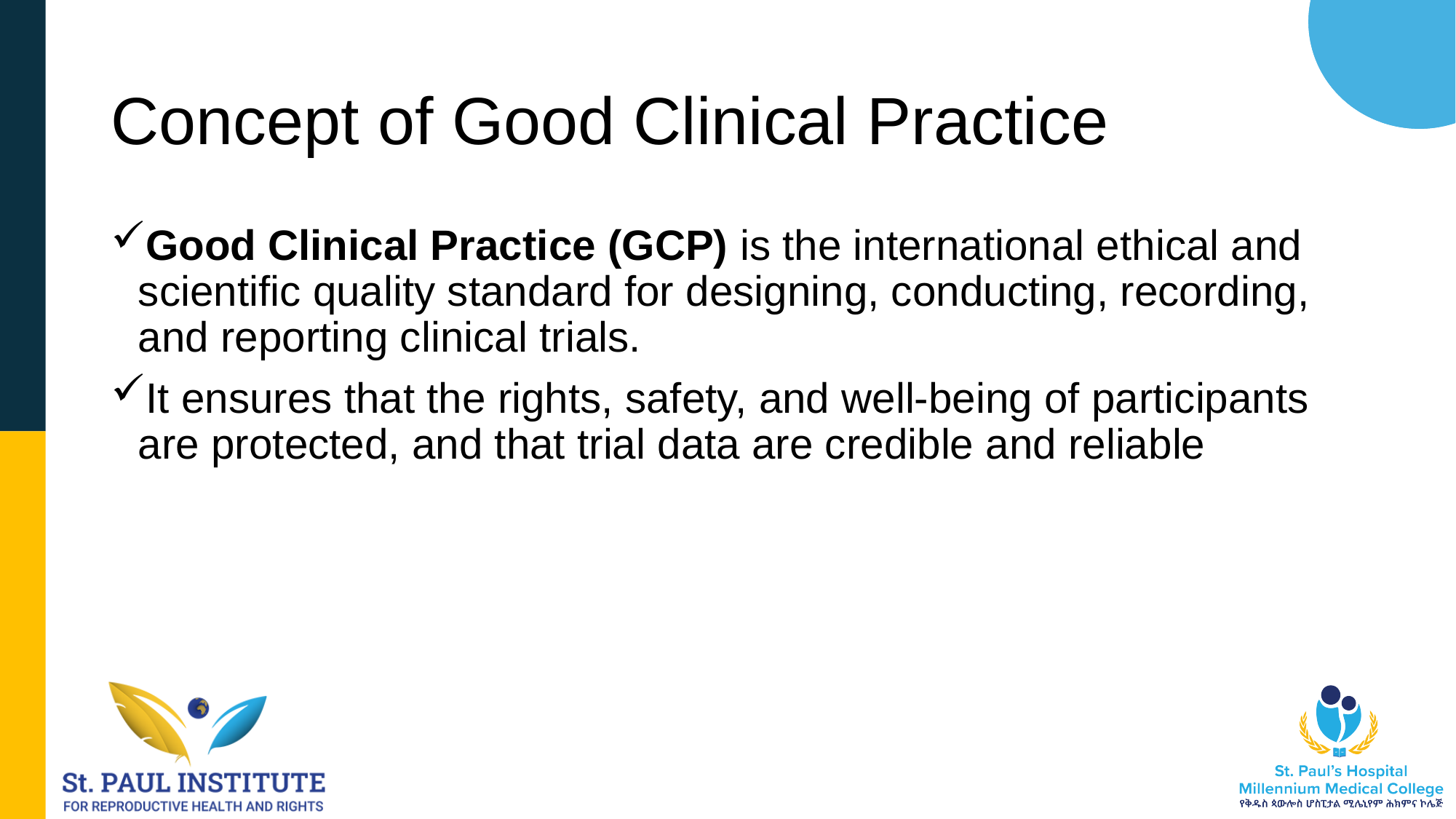

# Concept of Good Clinical Practice
Good Clinical Practice (GCP) is the international ethical and scientific quality standard for designing, conducting, recording, and reporting clinical trials.
It ensures that the rights, safety, and well‑being of participants are protected, and that trial data are credible and reliable